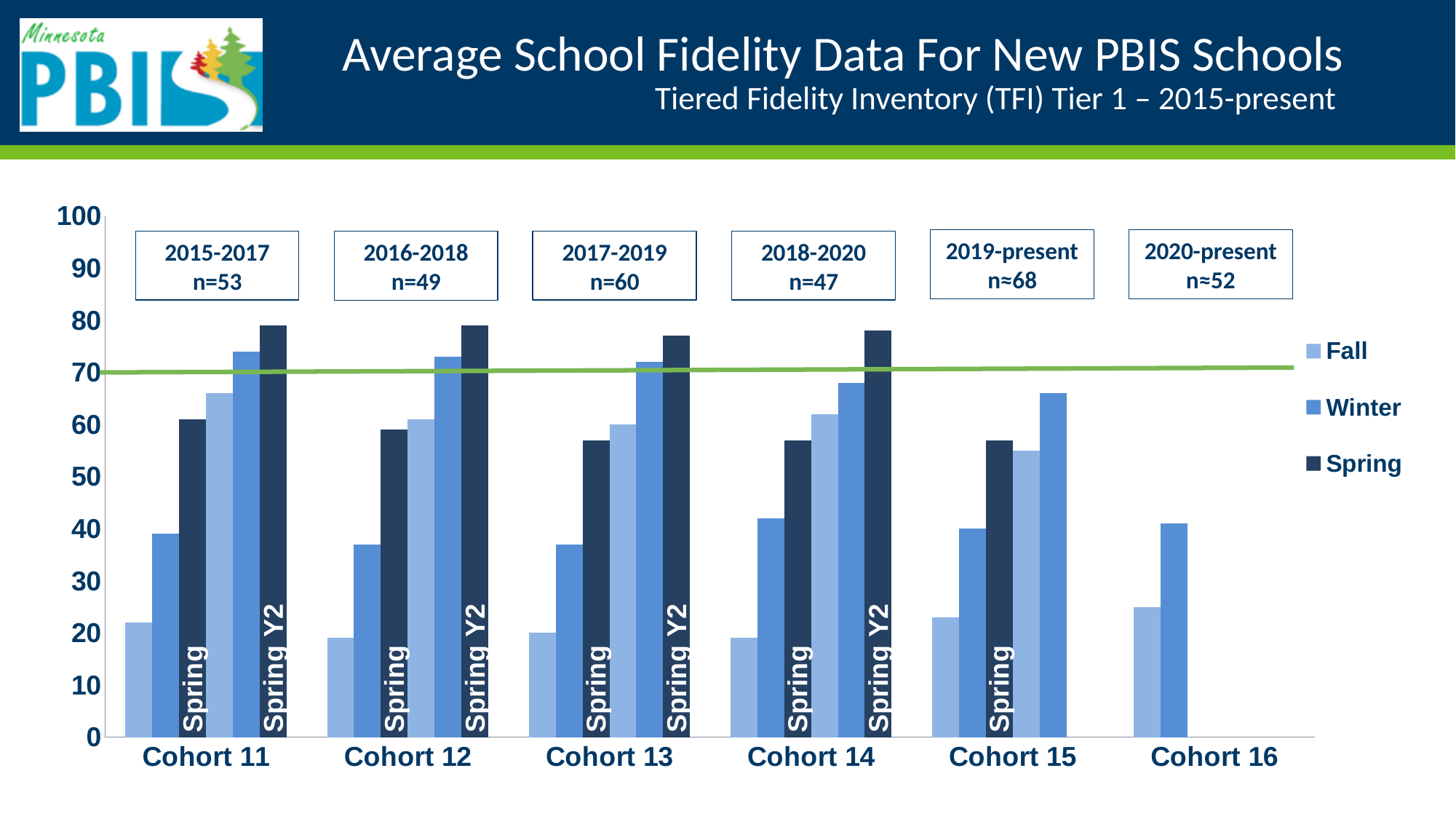

# Average School Fidelity Data For New PBIS Schools Tiered Fidelity Inventory (TFI) Tier 1 – 2015-present

[unsupported chart]

2019-present
n≈68
2020-present
n≈52
2015-2017
n=53
2017-2019
n=60
2018-2020
n=47
2016-2018
n=49